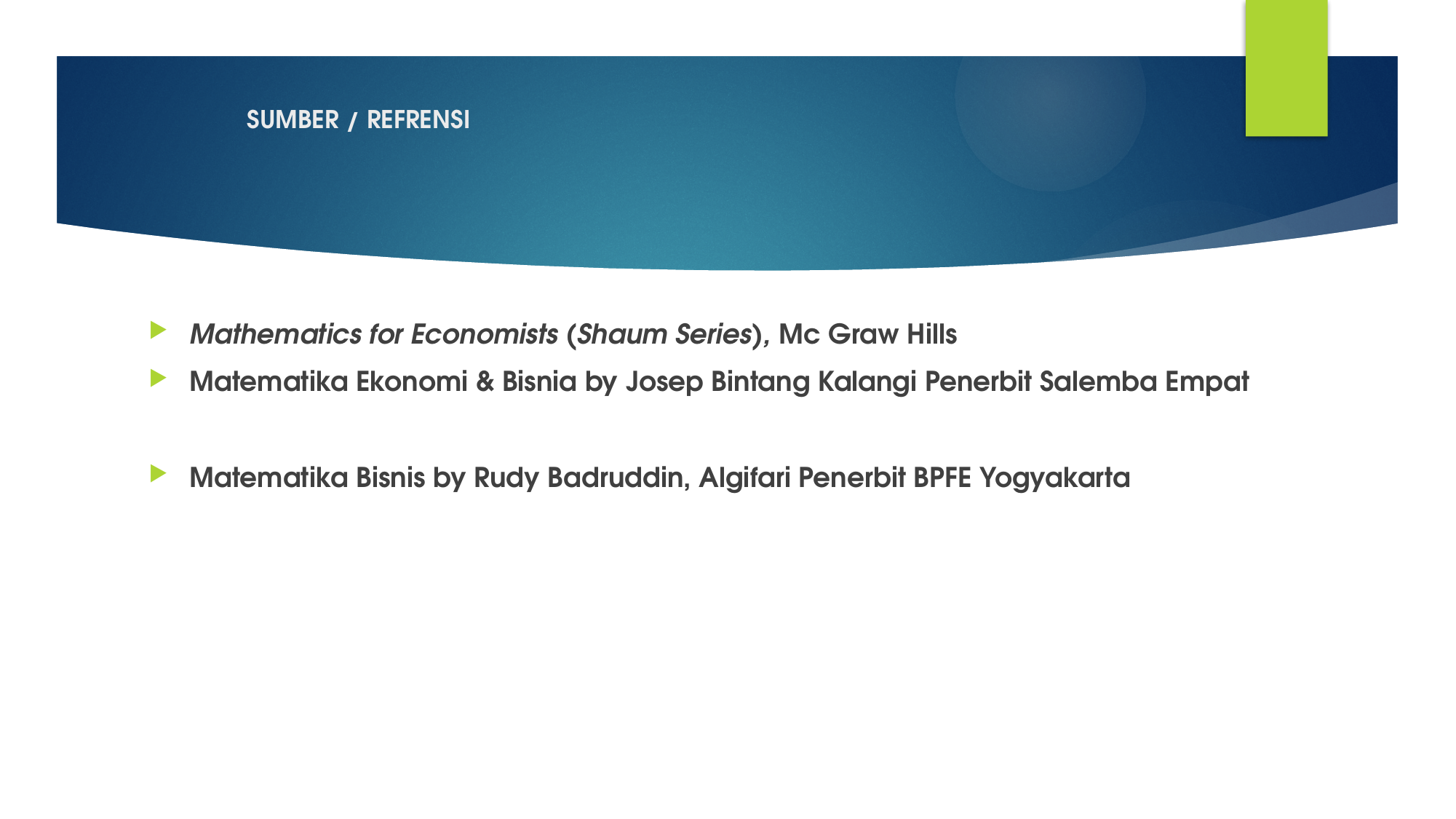

# SUMBER / REFRENSI
Mathematics for Economists (Shaum Series), Mc Graw Hills
Matematika Ekonomi & Bisnia by Josep Bintang Kalangi Penerbit Salemba Empat

Matematika Bisnis by Rudy Badruddin, Algifari Penerbit BPFE Yogyakarta